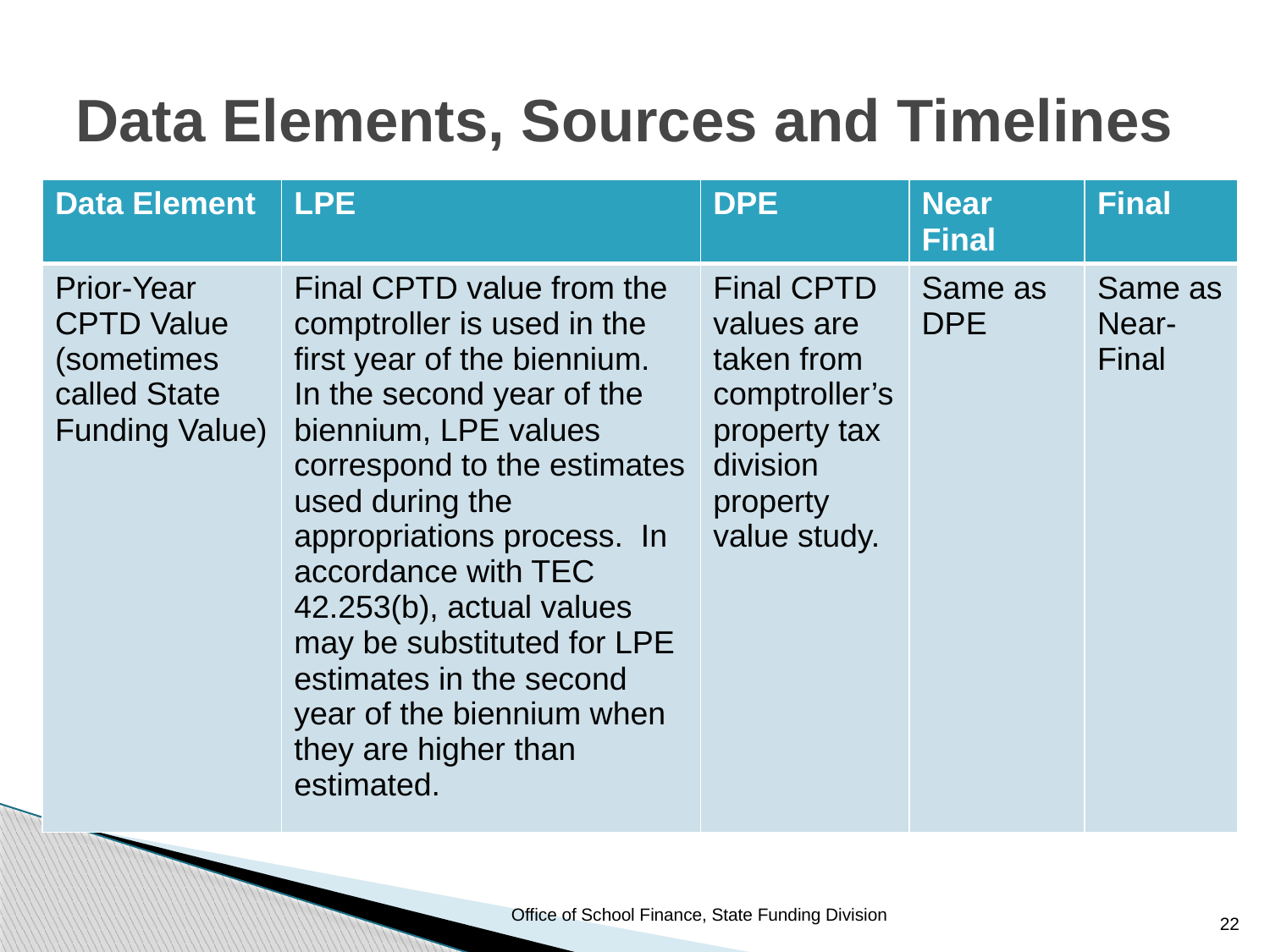

# Data Elements, Sources and Timelines
| Data Element | LPE | DPE | Near Final | Final |
| --- | --- | --- | --- | --- |
| Prior-Year CPTD Value (sometimes called State Funding Value) | Final CPTD value from the comptroller is used in the first year of the biennium. In the second year of the biennium, LPE values correspond to the estimates used during the appropriations process. In accordance with TEC 42.253(b), actual values may be substituted for LPE estimates in the second year of the biennium when they are higher than estimated. | Final CPTD values are taken from comptroller’s property tax division property value study. | Same as DPE | Same as Near-Final |
Office of School Finance, State Funding Division
22